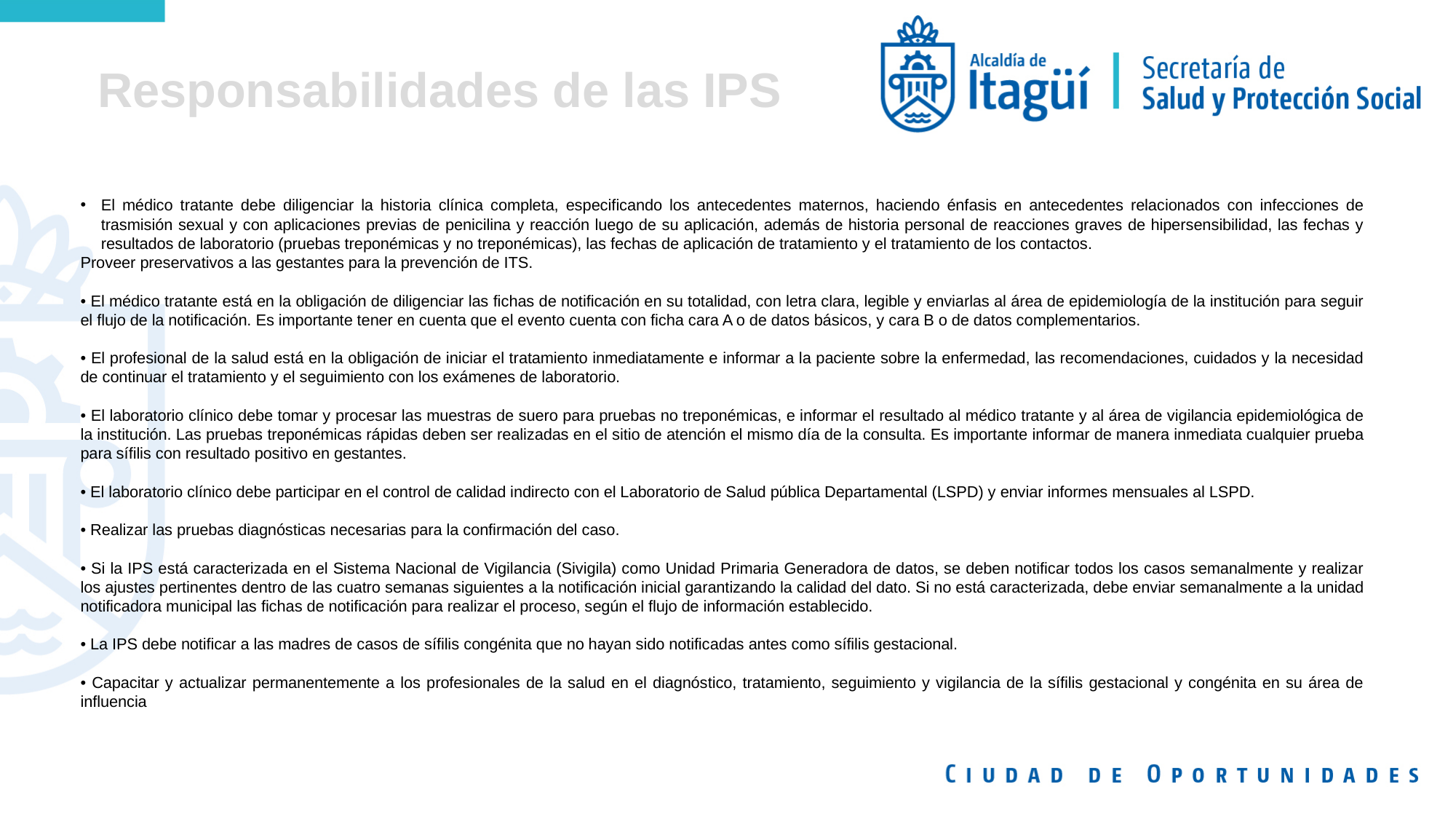

Responsabilidades de las IPS
El médico tratante debe diligenciar la historia clínica completa, especificando los antecedentes maternos, haciendo énfasis en antecedentes relacionados con infecciones de trasmisión sexual y con aplicaciones previas de penicilina y reacción luego de su aplicación, además de historia personal de reacciones graves de hipersensibilidad, las fechas y resultados de laboratorio (pruebas treponémicas y no treponémicas), las fechas de aplicación de tratamiento y el tratamiento de los contactos.
Proveer preservativos a las gestantes para la prevención de ITS.

• El médico tratante está en la obligación de diligenciar las fichas de notificación en su totalidad, con letra clara, legible y enviarlas al área de epidemiología de la institución para seguir el flujo de la notificación. Es importante tener en cuenta que el evento cuenta con ficha cara A o de datos básicos, y cara B o de datos complementarios.

• El profesional de la salud está en la obligación de iniciar el tratamiento inmediatamente e informar a la paciente sobre la enfermedad, las recomendaciones, cuidados y la necesidad de continuar el tratamiento y el seguimiento con los exámenes de laboratorio.

• El laboratorio clínico debe tomar y procesar las muestras de suero para pruebas no treponémicas, e informar el resultado al médico tratante y al área de vigilancia epidemiológica de la institución. Las pruebas treponémicas rápidas deben ser realizadas en el sitio de atención el mismo día de la consulta. Es importante informar de manera inmediata cualquier prueba para sífilis con resultado positivo en gestantes.

• El laboratorio clínico debe participar en el control de calidad indirecto con el Laboratorio de Salud pública Departamental (LSPD) y enviar informes mensuales al LSPD.

• Realizar las pruebas diagnósticas necesarias para la confirmación del caso.

• Si la IPS está caracterizada en el Sistema Nacional de Vigilancia (Sivigila) como Unidad Primaria Generadora de datos, se deben notificar todos los casos semanalmente y realizar los ajustes pertinentes dentro de las cuatro semanas siguientes a la notificación inicial garantizando la calidad del dato. Si no está caracterizada, debe enviar semanalmente a la unidad notificadora municipal las fichas de notificación para realizar el proceso, según el flujo de información establecido.

• La IPS debe notificar a las madres de casos de sífilis congénita que no hayan sido notificadas antes como sífilis gestacional.

• Capacitar y actualizar permanentemente a los profesionales de la salud en el diagnóstico, tratamiento, seguimiento y vigilancia de la sífilis gestacional y congénita en su área de influencia